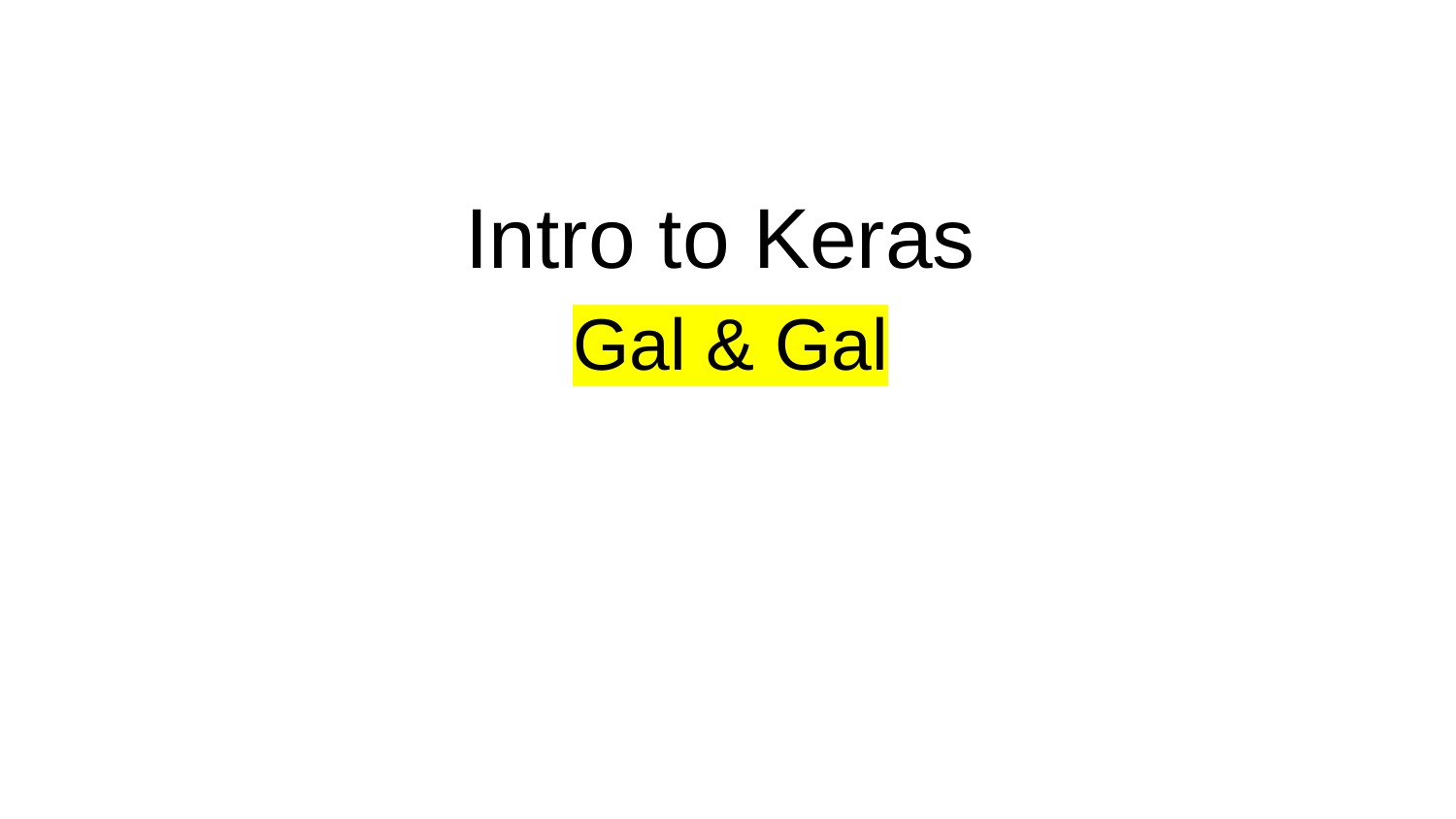

# Intro to Keras
 Gal & Gal